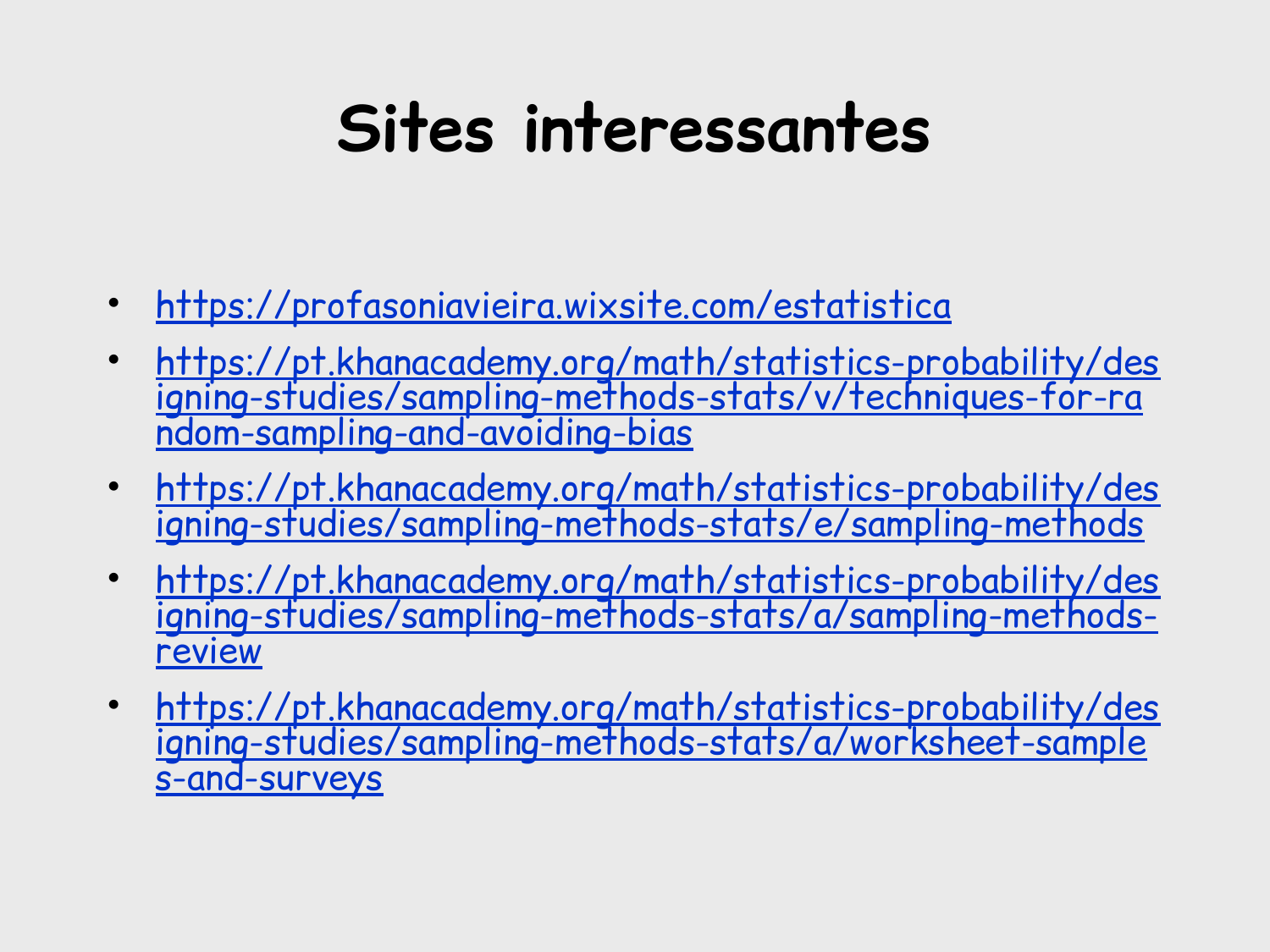

# Sites interessantes
https://profasoniavieira.wixsite.com/estatistica
https://pt.khanacademy.org/math/statistics-probability/designing-studies/sampling-methods-stats/v/techniques-for-random-sampling-and-avoiding-bias
https://pt.khanacademy.org/math/statistics-probability/designing-studies/sampling-methods-stats/e/sampling-methods
https://pt.khanacademy.org/math/statistics-probability/designing-studies/sampling-methods-stats/a/sampling-methods-review
https://pt.khanacademy.org/math/statistics-probability/designing-studies/sampling-methods-stats/a/worksheet-samples-and-surveys